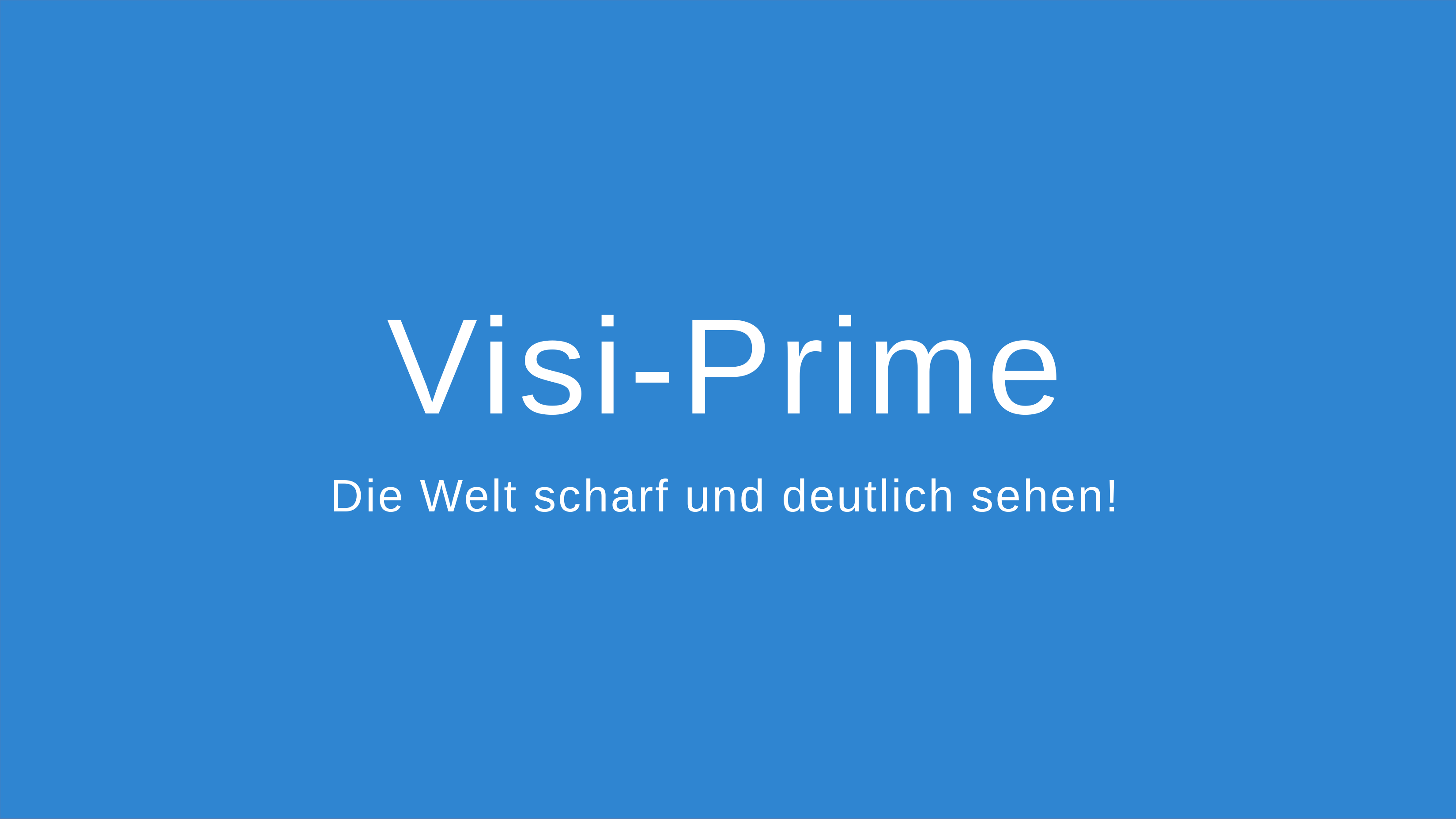

# Visi-Prime
Die Welt scharf und deutlich sehen!